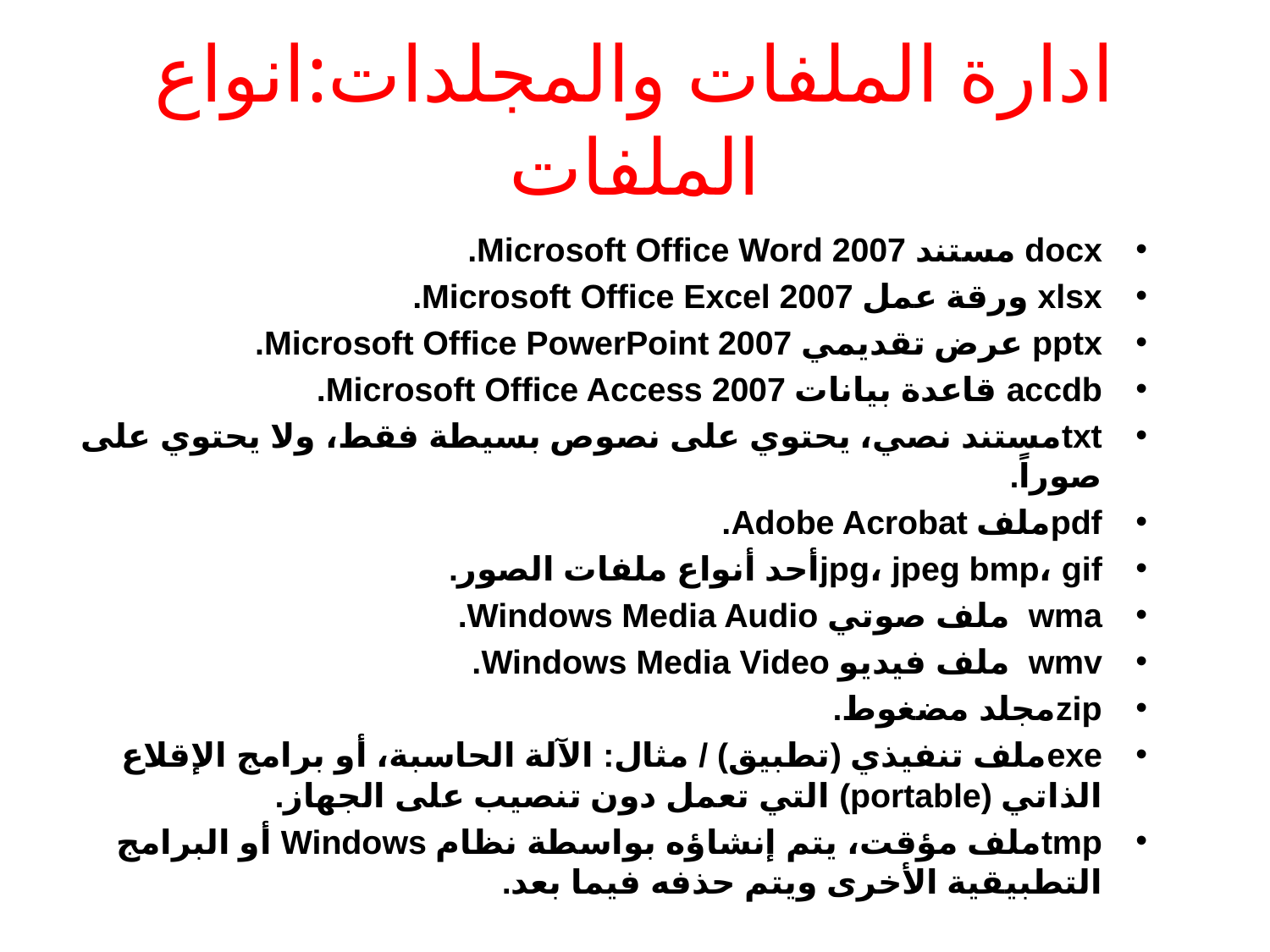

# ادارة الملفات والمجلدات:انواع الملفات
docx مستند Microsoft Office Word 2007.
xlsx	 ورقة عمل Microsoft Office Excel 2007.
pptx عرض تقديمي Microsoft Office PowerPoint 2007.
accdb قاعدة بيانات Microsoft Office Access 2007.
txt	مستند نصي، يحتوي على نصوص بسيطة فقط، ولا يحتوي على صوراً.
pdf	ملف Adobe Acrobat.
jpg، jpeg bmp، gif	أحد أنواع ملفات الصور.
wma  ملف صوتي Windows Media Audio.
wmv  ملف فيديو Windows Media Video.
zip	مجلد مضغوط.
exe	ملف تنفيذي (تطبيق) / مثال: الآلة الحاسبة، أو برامج الإقلاع الذاتي (portable) التي تعمل دون تنصيب على الجهاز.
tmp	ملف مؤقت، يتم إنشاؤه بواسطة نظام Windows أو البرامج التطبيقية الأخرى ويتم حذفه فيما بعد.